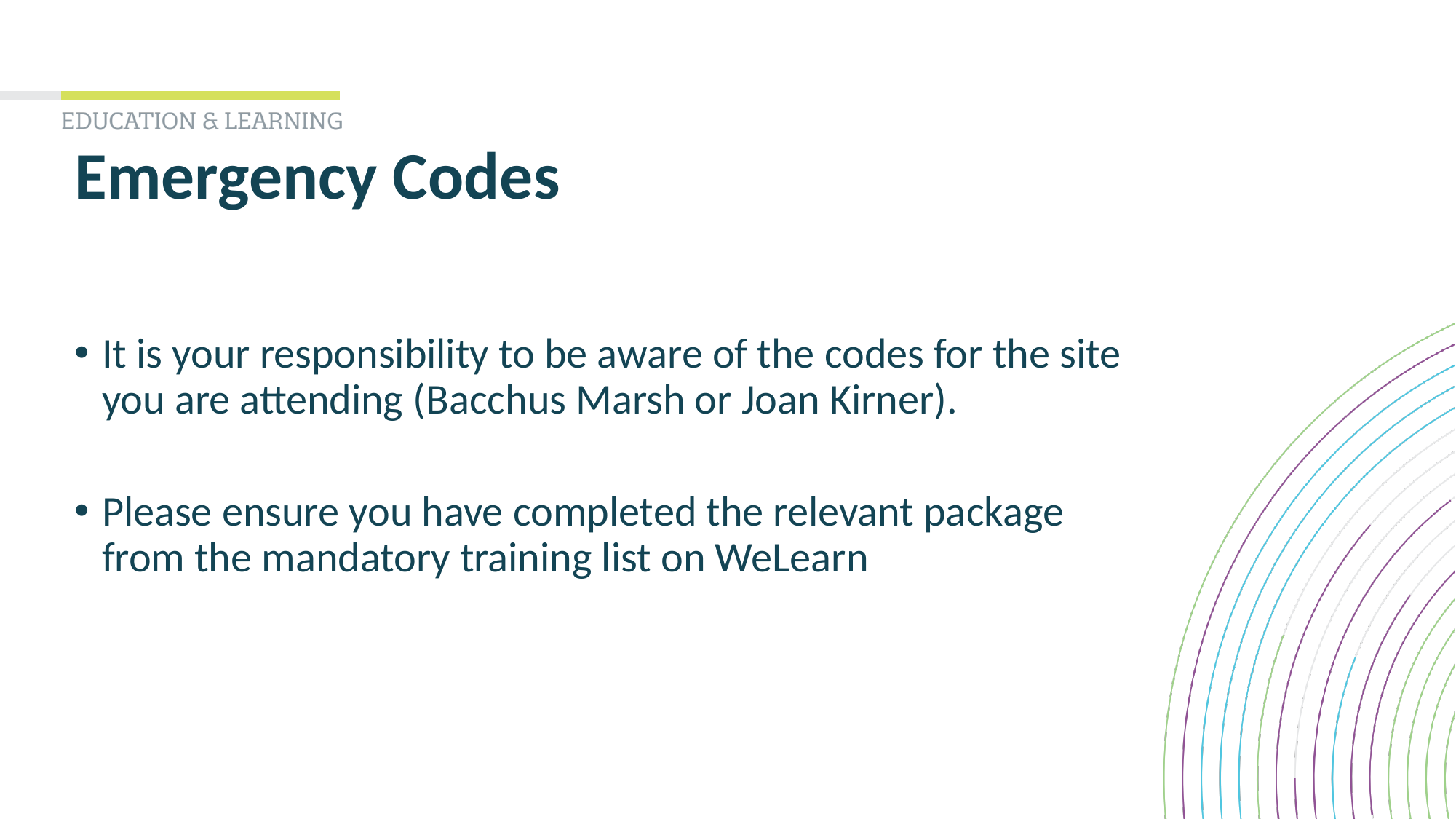

# Emergency Codes
It is your responsibility to be aware of the codes for the site you are attending (Bacchus Marsh or Joan Kirner).
Please ensure you have completed the relevant package from the mandatory training list on WeLearn